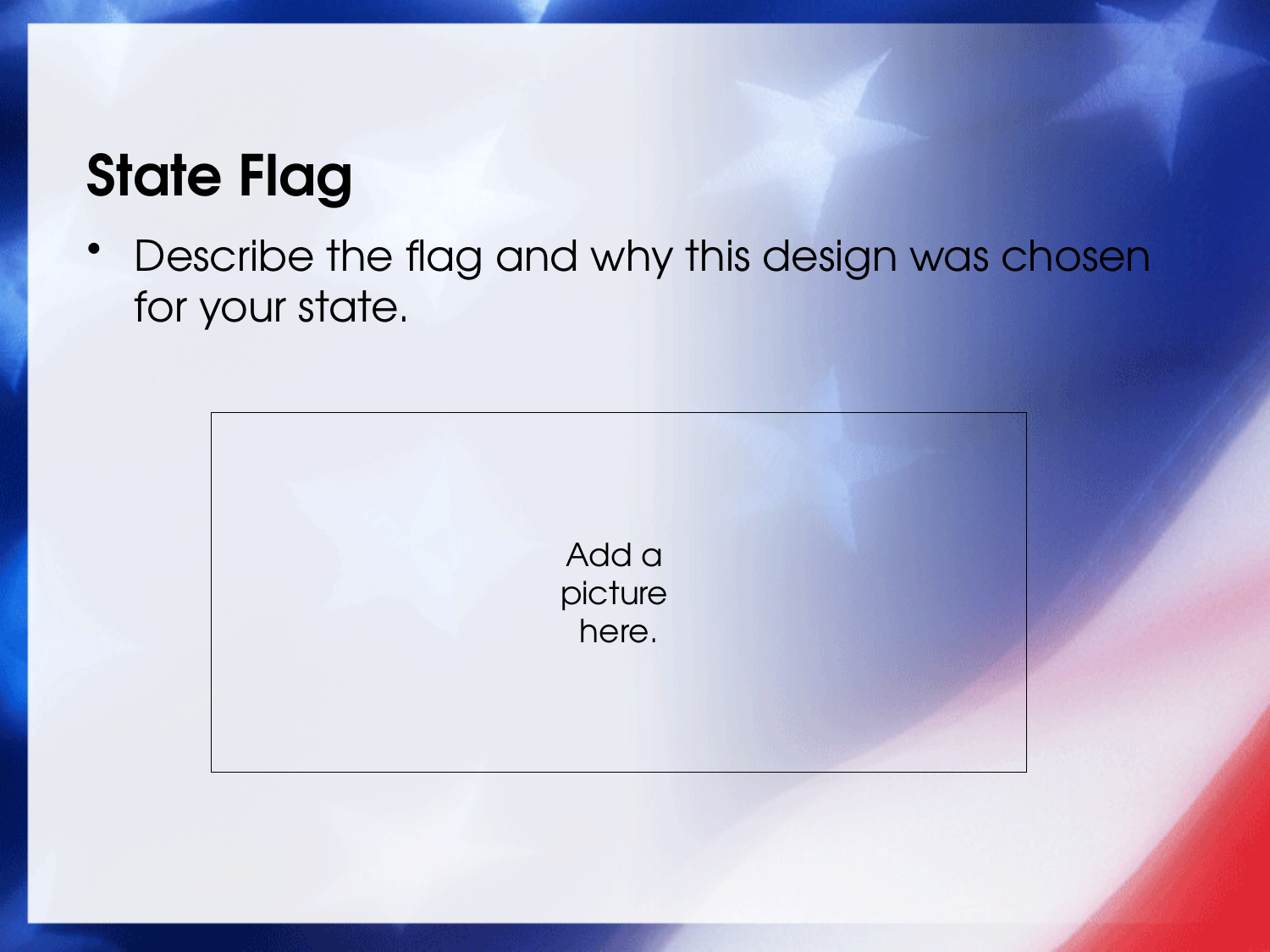

# State Flag
Describe the flag and why this design was chosen for your state.
Add a
picture
here.